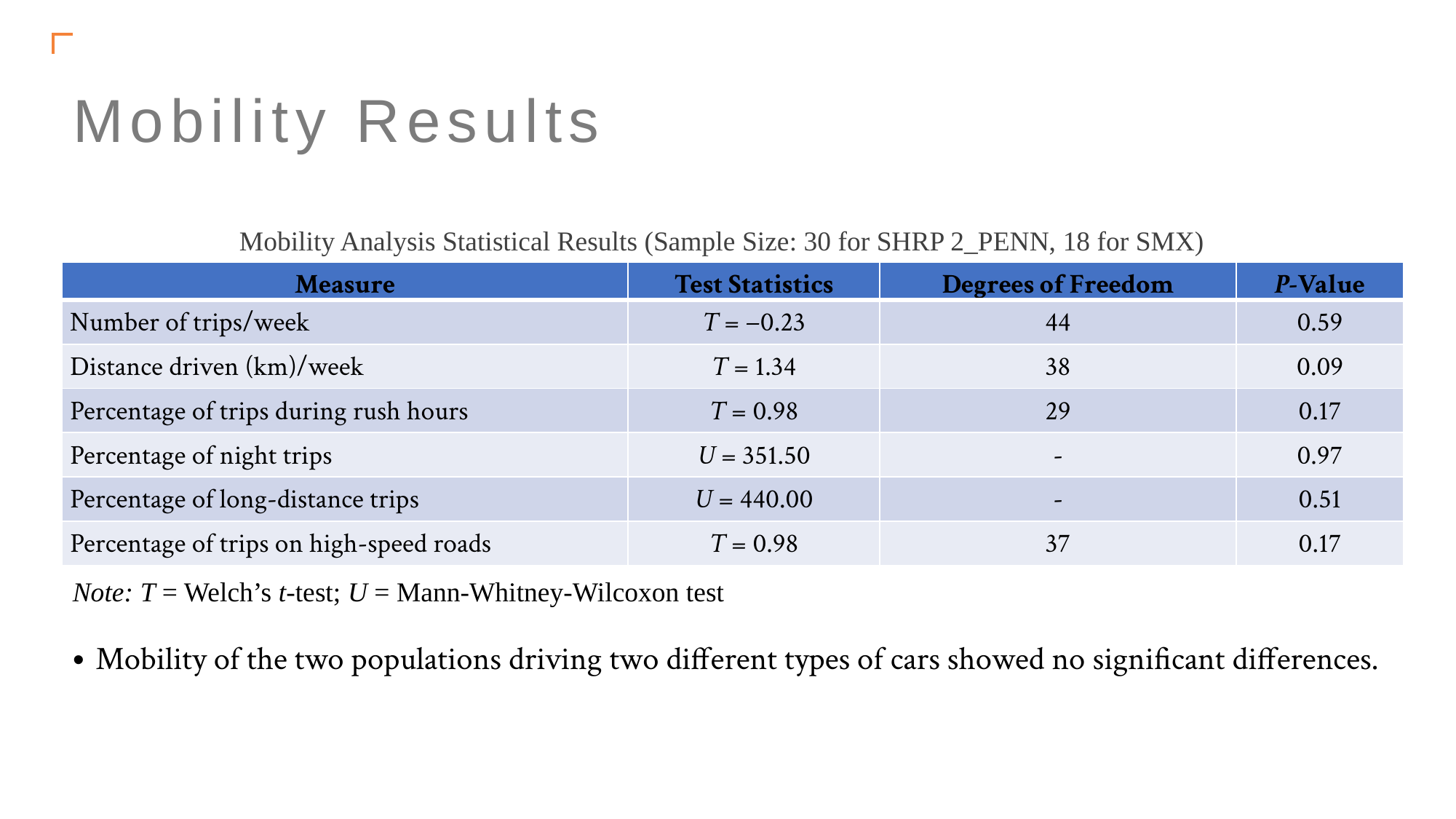

# Mobility Results
Mobility Analysis Statistical Results (Sample Size: 30 for SHRP 2_PENN, 18 for SMX)
| Measure | Test Statistics | Degrees of Freedom | P-Value |
| --- | --- | --- | --- |
| Number of trips/week | T = −0.23 | 44 | 0.59 |
| Distance driven (km)/week | T = 1.34 | 38 | 0.09 |
| Percentage of trips during rush hours | T = 0.98 | 29 | 0.17 |
| Percentage of night trips | U = 351.50 | - | 0.97 |
| Percentage of long-distance trips | U = 440.00 | - | 0.51 |
| Percentage of trips on high-speed roads | T = 0.98 | 37 | 0.17 |
Note: T = Welch’s t-test; U = Mann-Whitney-Wilcoxon test
Mobility of the two populations driving two different types of cars showed no significant differences.
27